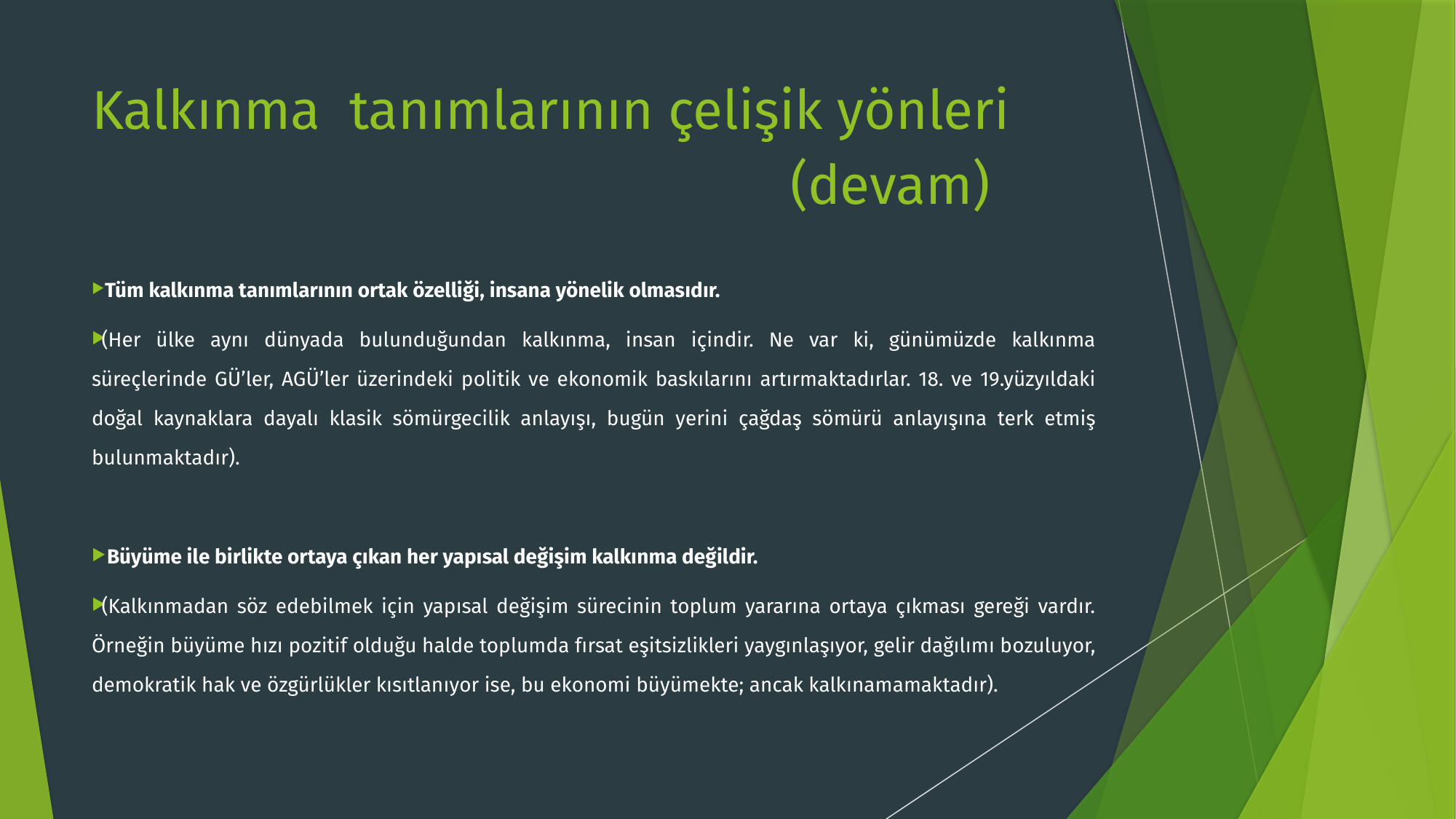

Kalkınma  tanımlarının çelişik yönleri
                                                (devam)

 Tüm kalkınma tanımlarının ortak özelliği, insana yönelik olmasıdır.
(Her ülke aynı dünyada bulunduğundan kalkınma, insan içindir. Ne var ki, günümüzde kalkınma süreçlerinde GÜ’ler, AGÜ’ler üzerindeki politik ve ekonomik baskılarını artırmaktadırlar. 18. ve 19.yüzyıldaki doğal kaynaklara dayalı klasik sömürgecilik anlayışı, bugün yerini çağdaş sömürü anlayışına terk etmiş bulunmaktadır).

 Büyüme ile birlikte ortaya çıkan her yapısal değişim kalkınma değildir.
(Kalkınmadan söz edebilmek için yapısal değişim sürecinin toplum yararına ortaya çıkması gereği vardır. Örneğin büyüme hızı pozitif olduğu halde toplumda fırsat eşitsizlikleri yaygınlaşıyor, gelir dağılımı bozuluyor, demokratik hak ve özgürlükler kısıtlanıyor ise, bu ekonomi büyümekte; ancak kalkınamamaktadır).